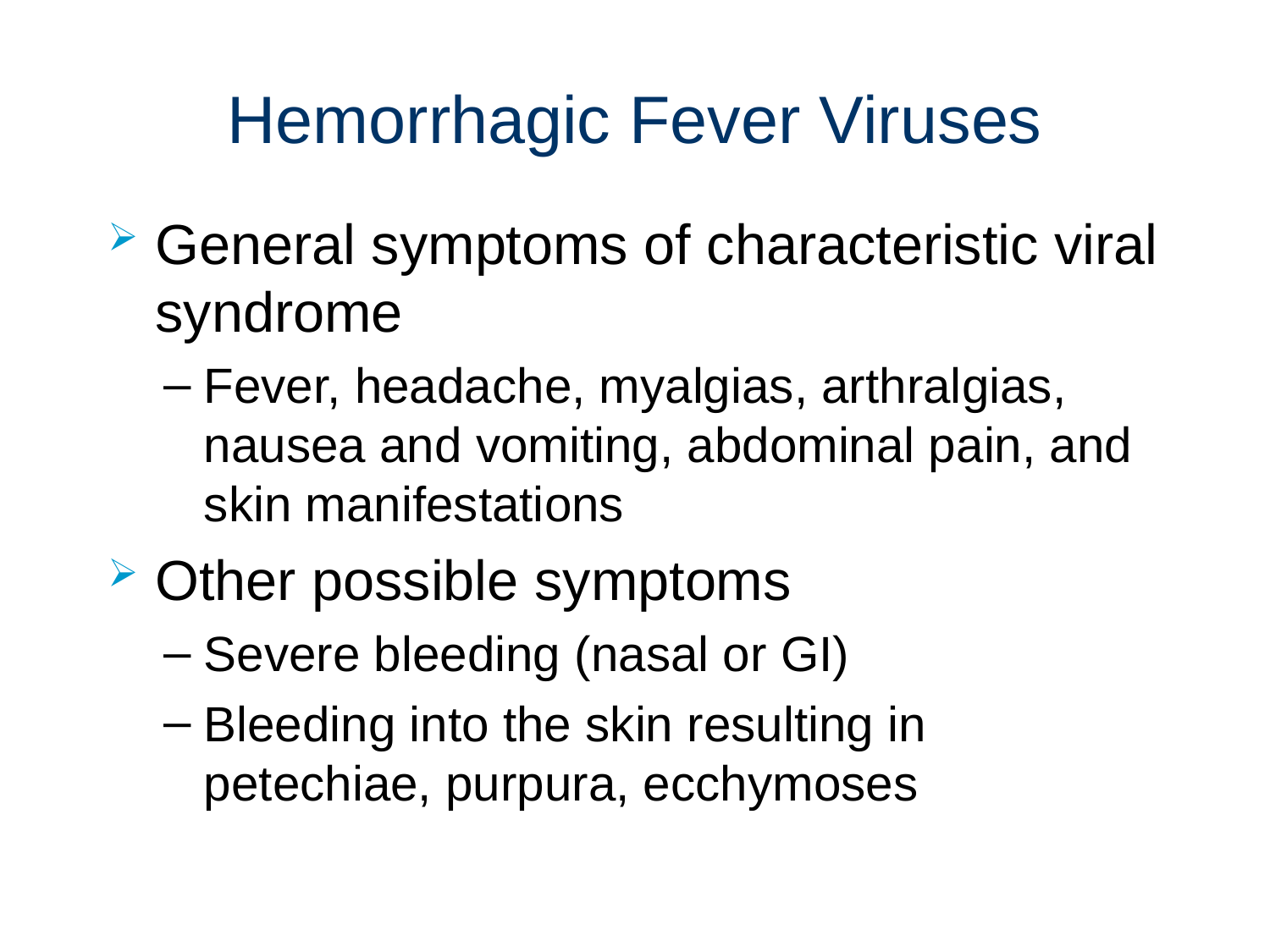

# Hemorrhagic Fever Viruses
General symptoms of characteristic viral syndrome
Fever, headache, myalgias, arthralgias, nausea and vomiting, abdominal pain, and skin manifestations
Other possible symptoms
Severe bleeding (nasal or GI)
Bleeding into the skin resulting in petechiae, purpura, ecchymoses